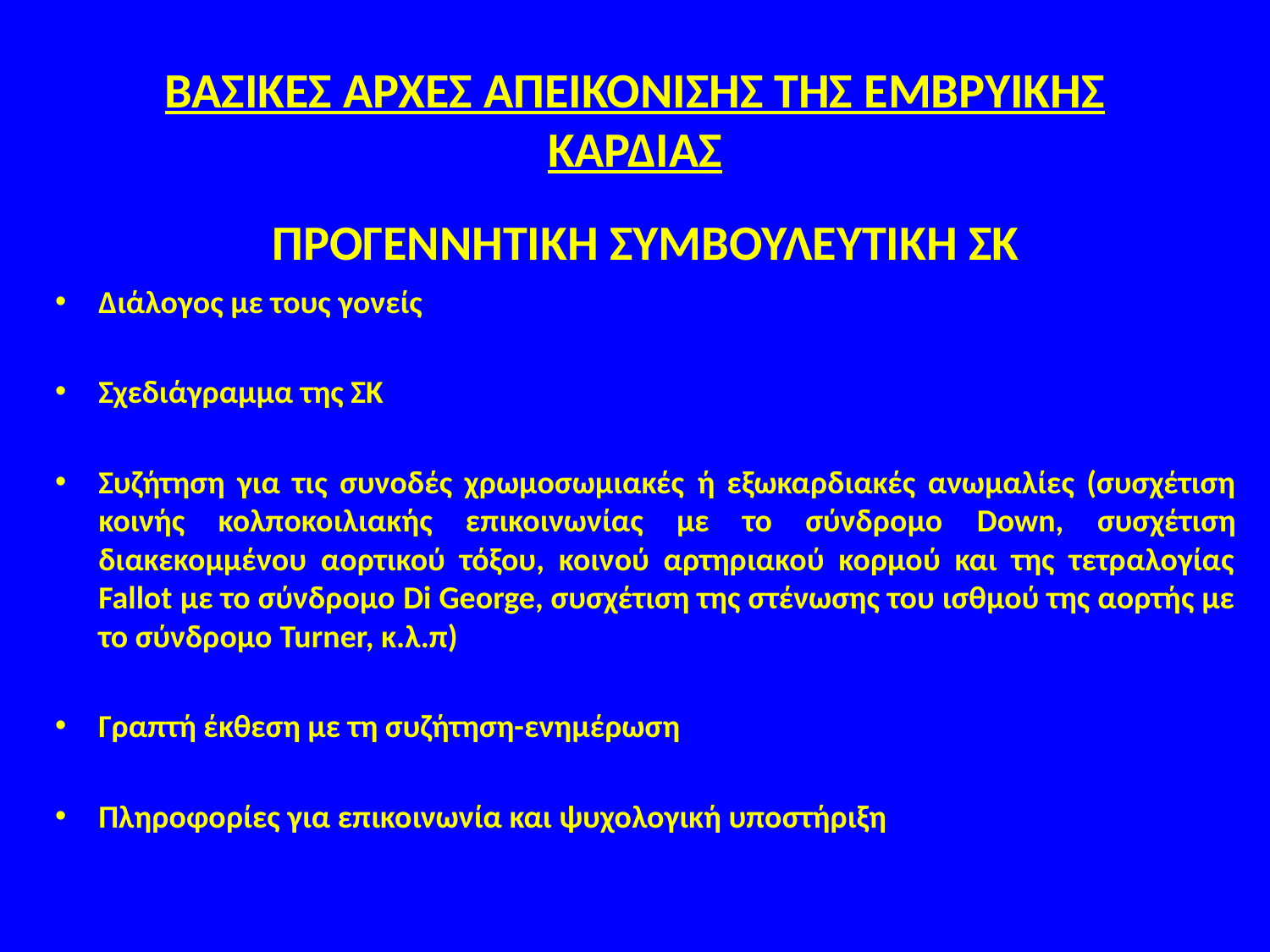

ΒΑΣΙΚΕΣ ΑΡΧΕΣ ΑΠΕΙΚΟΝΙΣΗΣ ΤΗΣ ΕΜΒΡΥΙΚΗΣ ΚΑΡΔΙΑΣ
# ΠΡΟΓΕΝΝΗΤΙΚΗ ΣΥΜΒΟΥΛΕΥΤΙΚΗ ΣΚ
Διάλογος με τους γονείς

Σχεδιάγραμμα της ΣΚ

Συζήτηση για τις συνοδές χρωμοσωμιακές ή εξωκαρδιακές ανωμαλίες (συσχέτιση κοινής κολποκοιλιακής επικοινωνίας με το σύνδρομο Down, συσχέτιση διακεκομμένου αορτικού τόξου, κοινού αρτηριακού κορμού και της τετραλογίας Fallot με το σύνδρομο Di George, συσχέτιση της στένωσης του ισθμού της αορτής με το σύνδρομο Turner, κ.λ.π)

Γραπτή έκθεση με τη συζήτηση-ενημέρωση

Πληροφορίες για επικοινωνία και ψυχολογική υποστήριξη